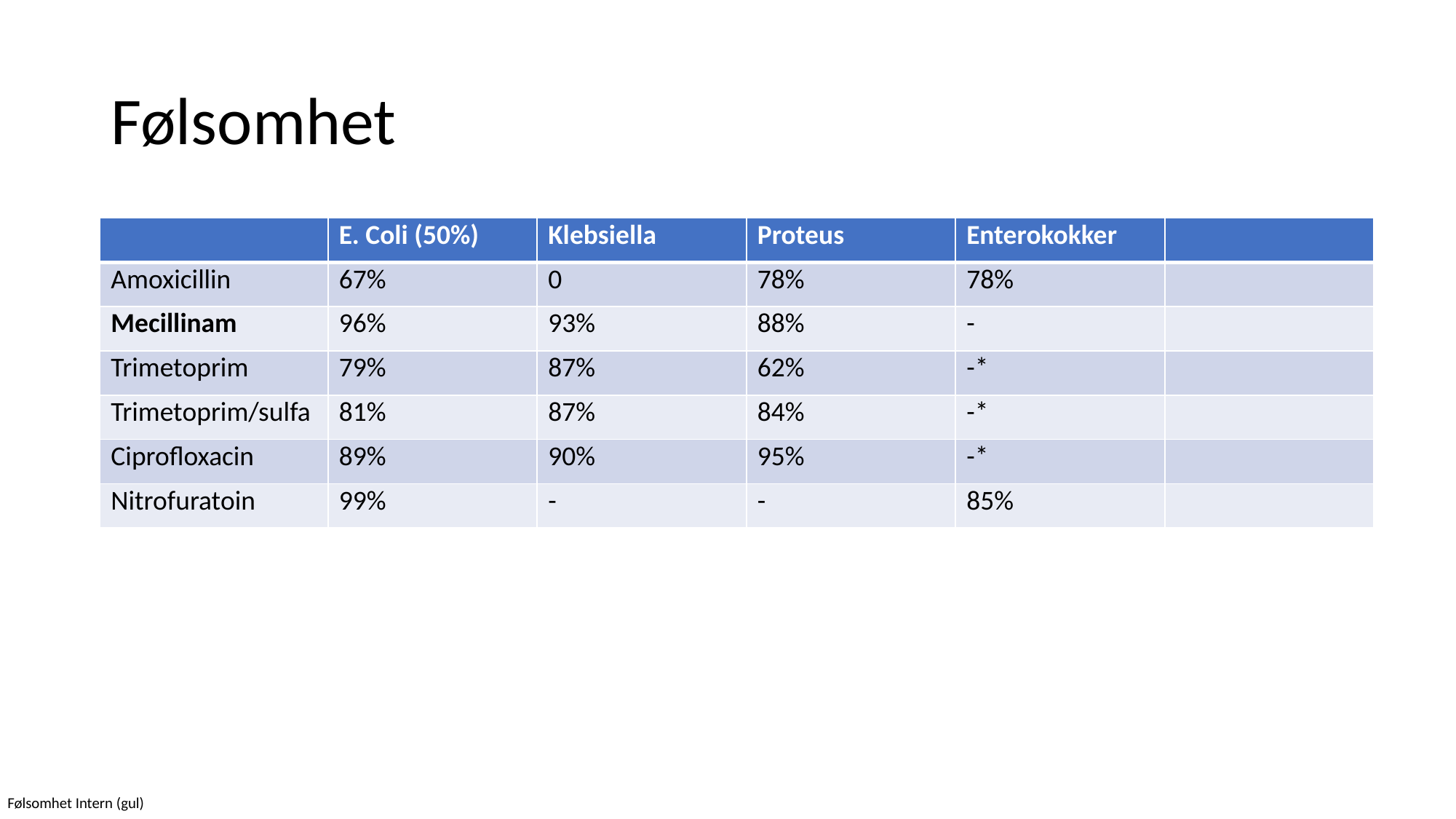

# Følsomhet
|  | E. Coli (50%) | Klebsiella | Proteus | Enterokokker |  |
| --- | --- | --- | --- | --- | --- |
| Amoxicillin | 67% | 0 | 78% | 78% |  |
| Mecillinam | 96% | 93% | 88% | - |  |
| Trimetoprim | 79% | 87% | 62% | -\* |  |
| Trimetoprim/sulfa | 81% | 87% | 84% | -\* |  |
| Ciprofloxacin | 89% | 90% | 95% | -\* |  |
| Nitrofuratoin | 99% | - | - | 85% |  |